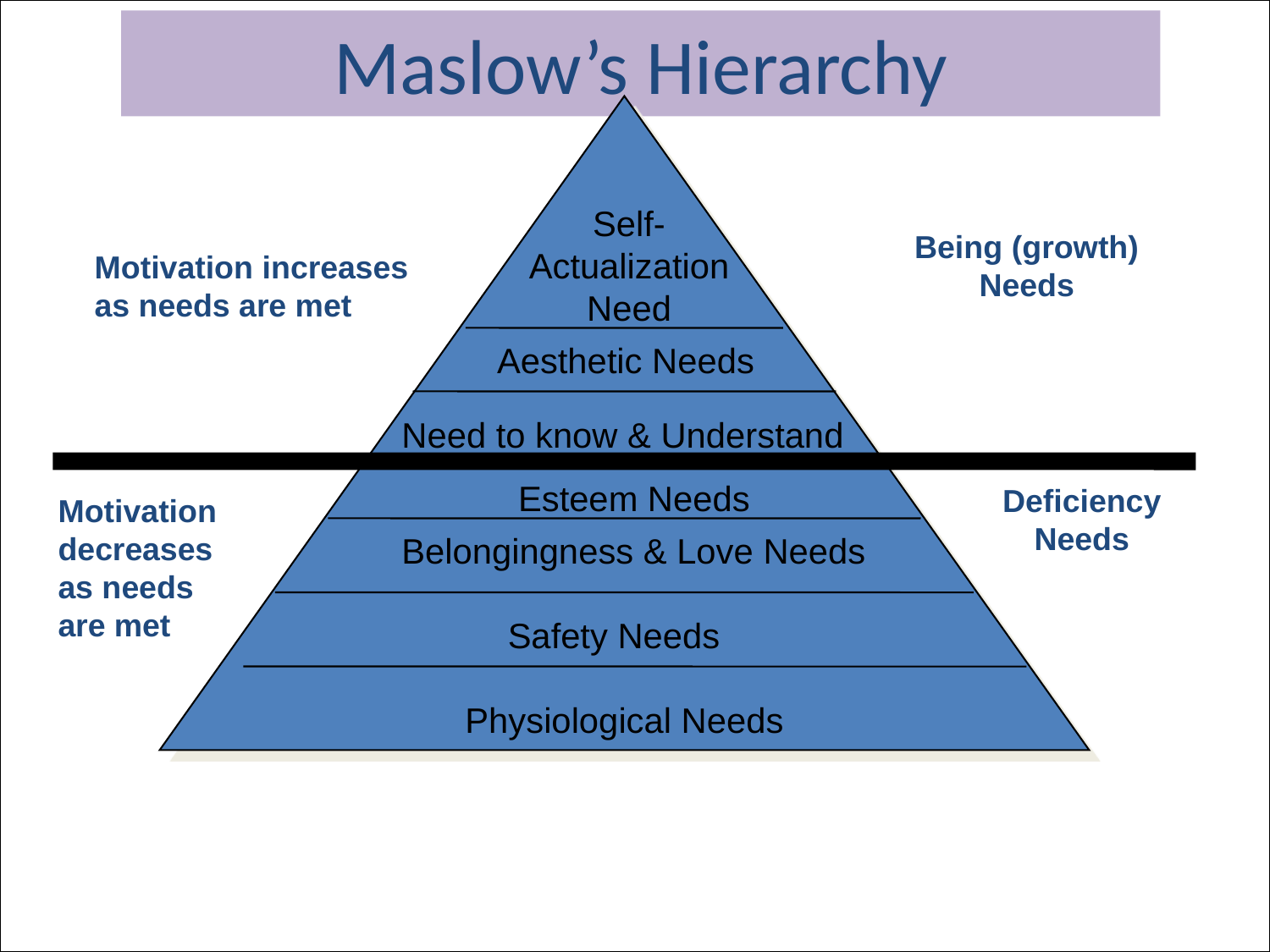

Maslow’s Hierarchy

Self-
Actualization
Need
Being (growth)
Needs
Motivation increases
as needs are met

Aesthetic Needs

Need to know & Understand

Esteem Needs
Deficiency
Needs
Motivation
decreases
as needs
are met

Belongingness & Love Needs

Safety Needs

Physiological Needs
Copyright 2001 by Allyn and Bacon